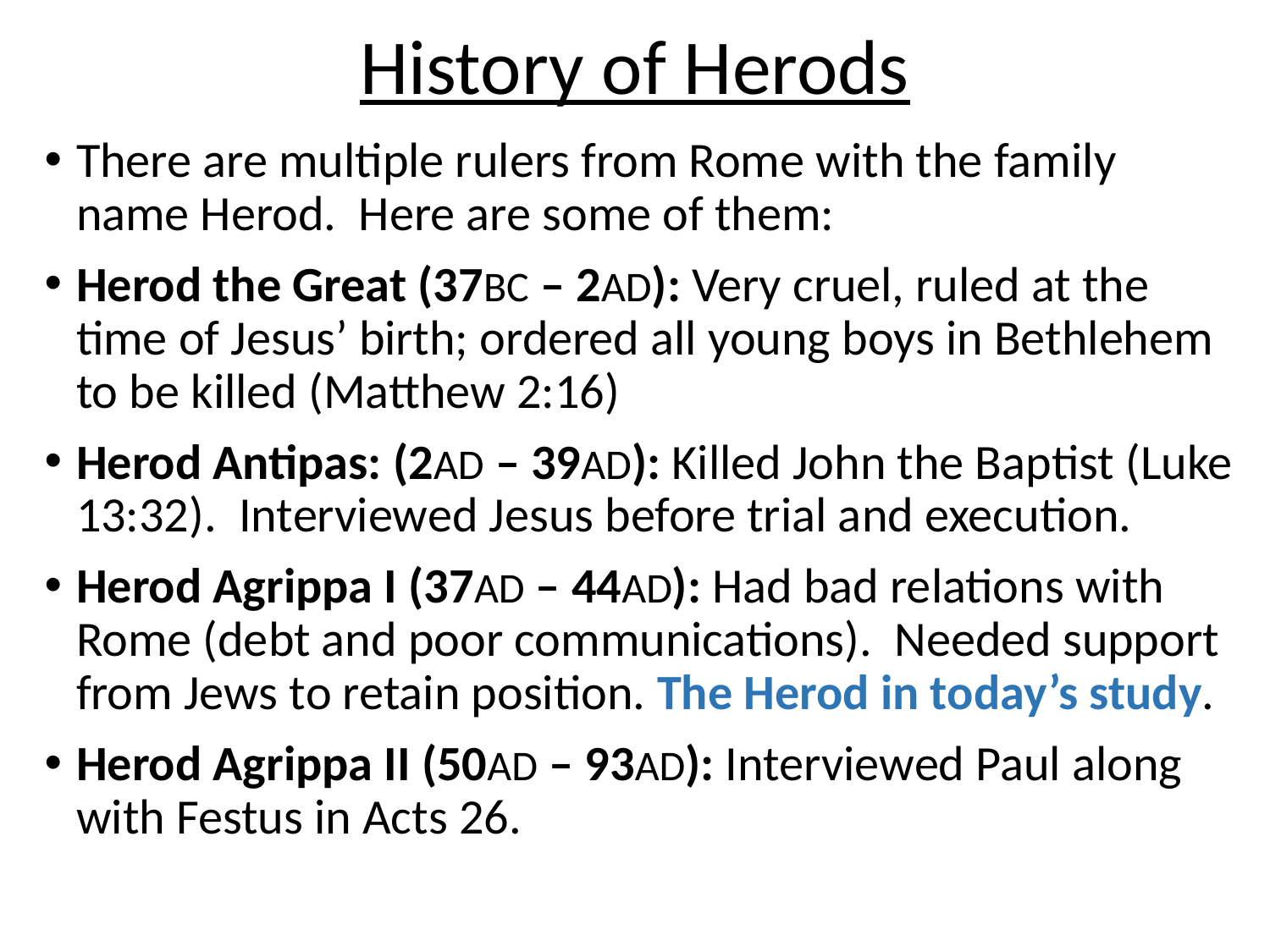

# History of Herods
There are multiple rulers from Rome with the family name Herod.  Here are some of them:
Herod the Great (37BC – 2AD): Very cruel, ruled at the time of Jesus’ birth; ordered all young boys in Bethlehem to be killed (Matthew 2:16)
Herod Antipas: (2AD – 39AD): Killed John the Baptist (Luke 13:32).  Interviewed Jesus before trial and execution.
Herod Agrippa I (37AD – 44AD): Had bad relations with Rome (debt and poor communications).  Needed support from Jews to retain position. The Herod in today’s study.
Herod Agrippa II (50AD – 93AD): Interviewed Paul along with Festus in Acts 26.